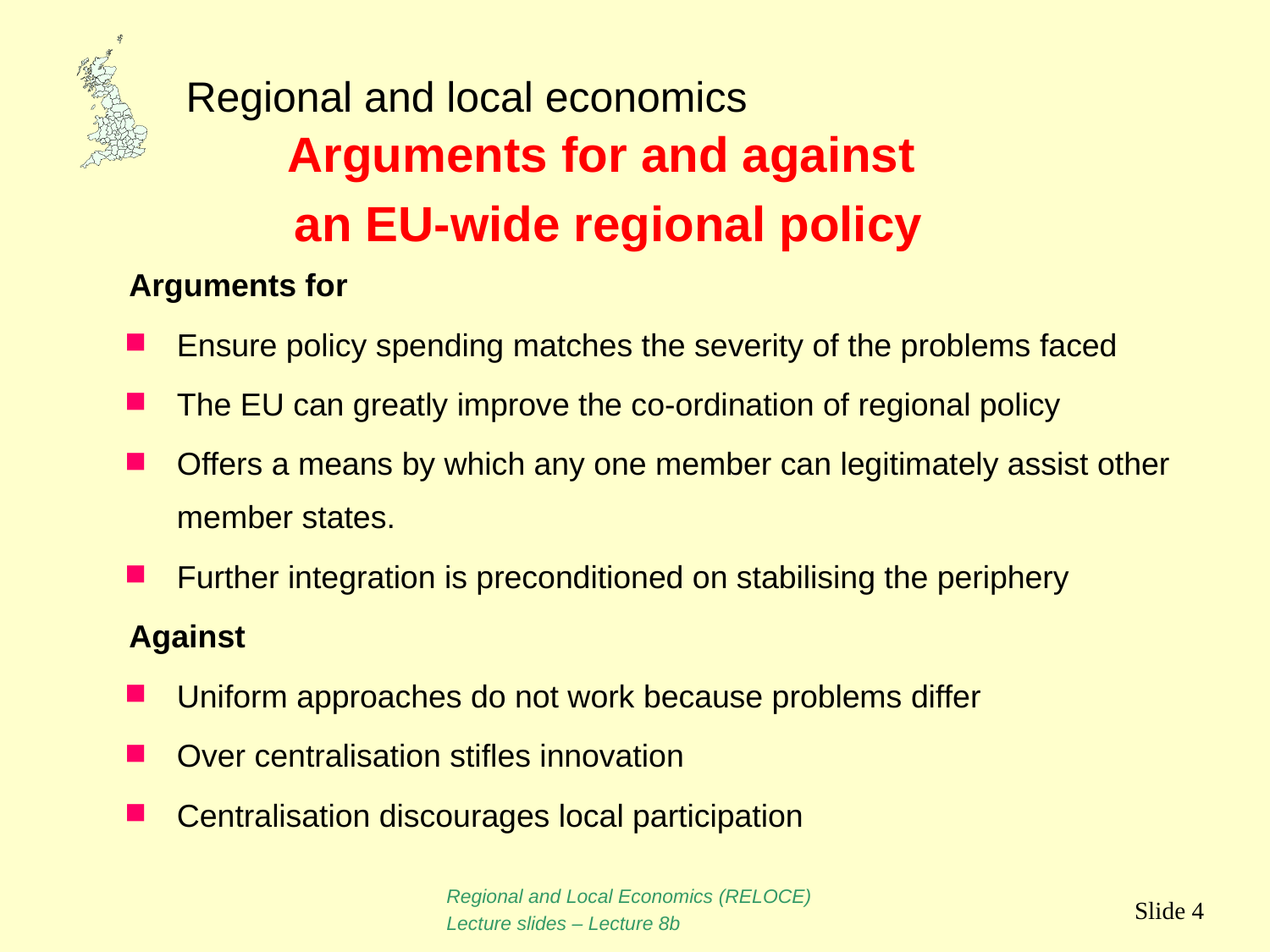

Arguments for and against
an EU-wide regional policy
Arguments for
Ensure policy spending matches the severity of the problems faced
The EU can greatly improve the co-ordination of regional policy
Offers a means by which any one member can legitimately assist other member states.
Further integration is preconditioned on stabilising the periphery
Against
Uniform approaches do not work because problems differ
Over centralisation stifles innovation
Centralisation discourages local participation
Regional and Local Economics (RELOCE)
Lecture slides – Lecture 8b
Slide 4